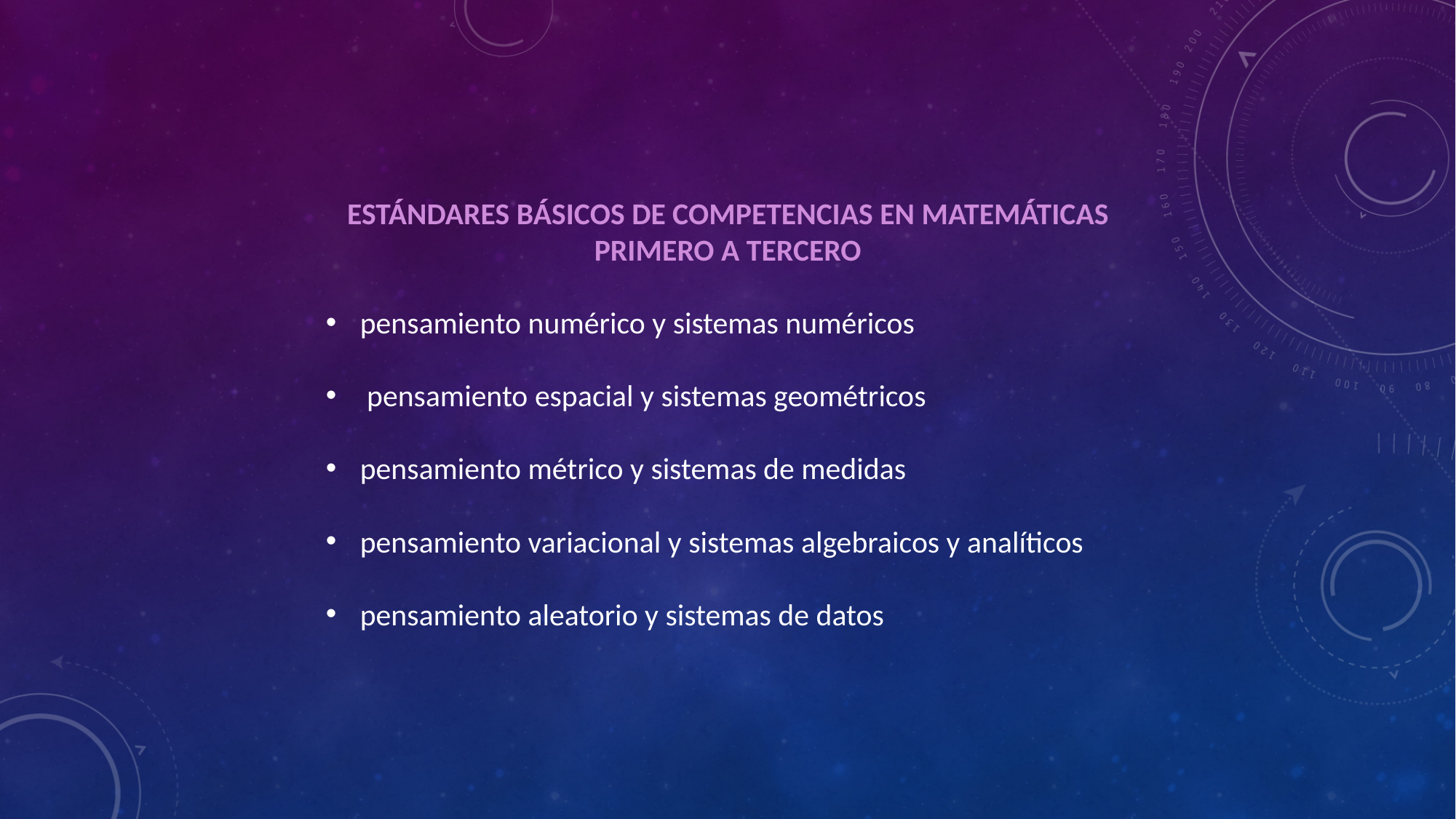

ESTÁNDARES BÁSICOS DE COMPETENCIAS EN MATEMÁTICAS PRIMERO A TERCERO

pensamiento numérico y sistemas numéricos

pensamiento espacial y sistemas geométricos

pensamiento métrico y sistemas de medidas

pensamiento variacional y sistemas algebraicos y analíticos

pensamiento aleatorio y sistemas de datos